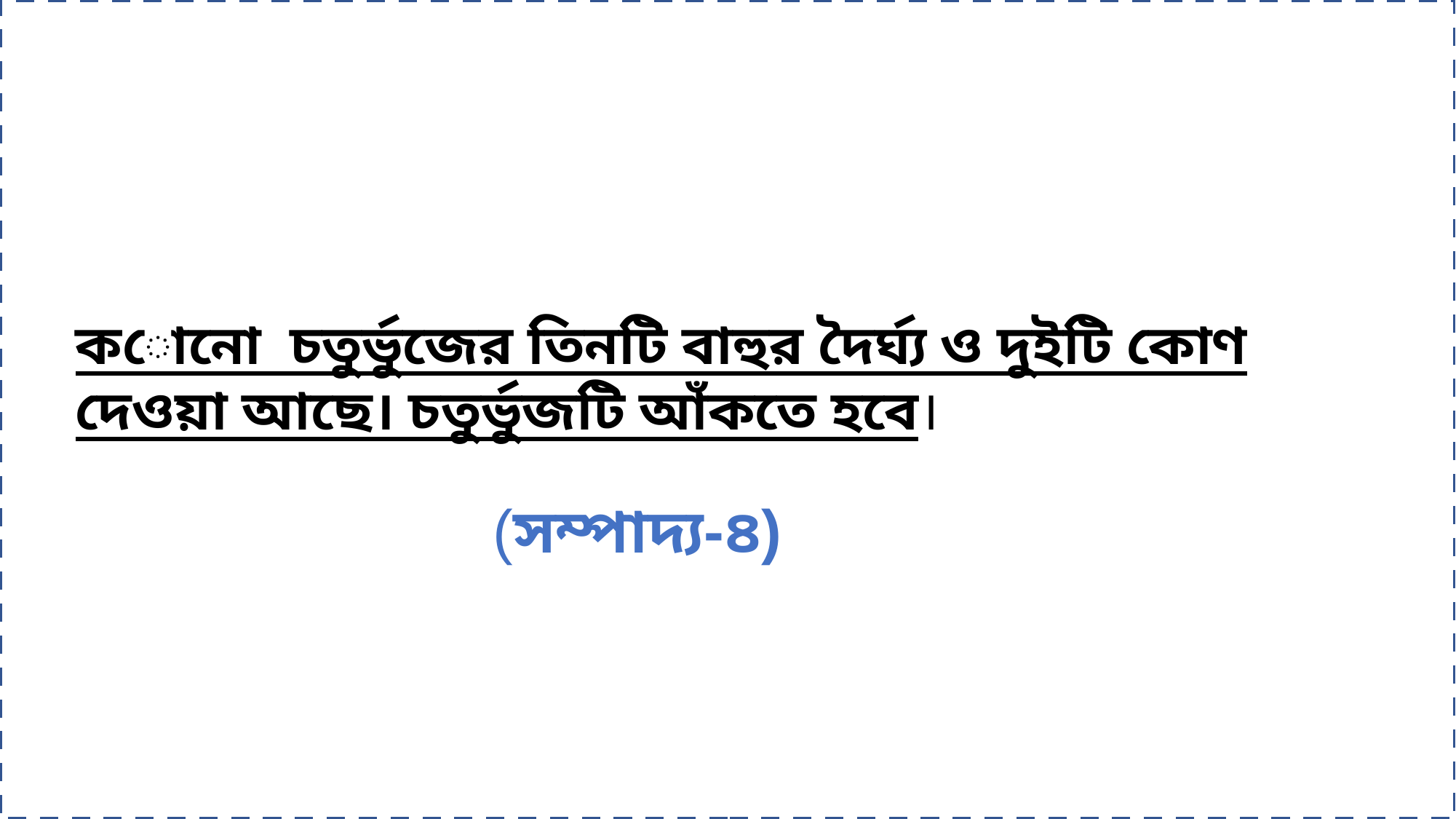

কোনো  চতুর্ভুজের তিনটি বাহুর দৈর্ঘ্য ও দুইটি কোণ দেওয়া আছে। চতুর্ভুজটি আঁকতে হবে।
(সম্পাদ্য-৪)